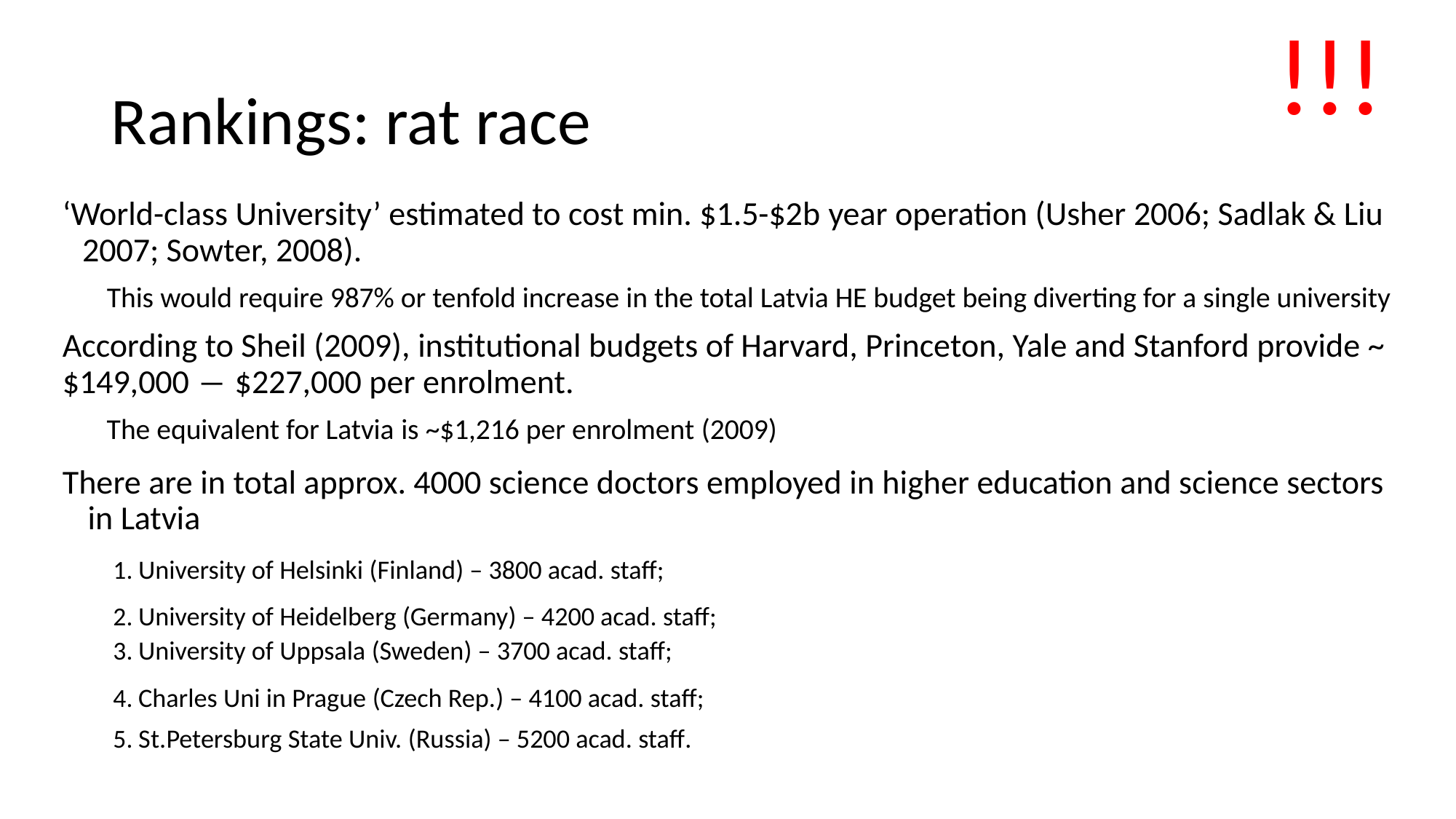

!!!
# Rankings: rat race
‘World-class University’ estimated to cost min. $1.5-$2b year operation (Usher 2006; Sadlak & Liu 2007; Sowter, 2008).
This would require 987% or tenfold increase in the total Latvia HE budget being diverting for a single university
According to Sheil (2009), institutional budgets of Harvard, Princeton, Yale and Stanford provide ~ $149,000 ― $227,000 per enrolment.
The equivalent for Latvia is ~$1,216 per enrolment (2009)
There are in total approx. 4000 science doctors employed in higher education and science sectors in Latvia
University of Helsinki (Finland) – 3800 acad. staff;
University of Heidelberg (Germany) – 4200 acad. staff;
University of Uppsala (Sweden) – 3700 acad. staff;
Charles Uni in Prague (Czech Rep.) – 4100 acad. staff;
St.Petersburg State Univ. (Russia) – 5200 acad. staff.